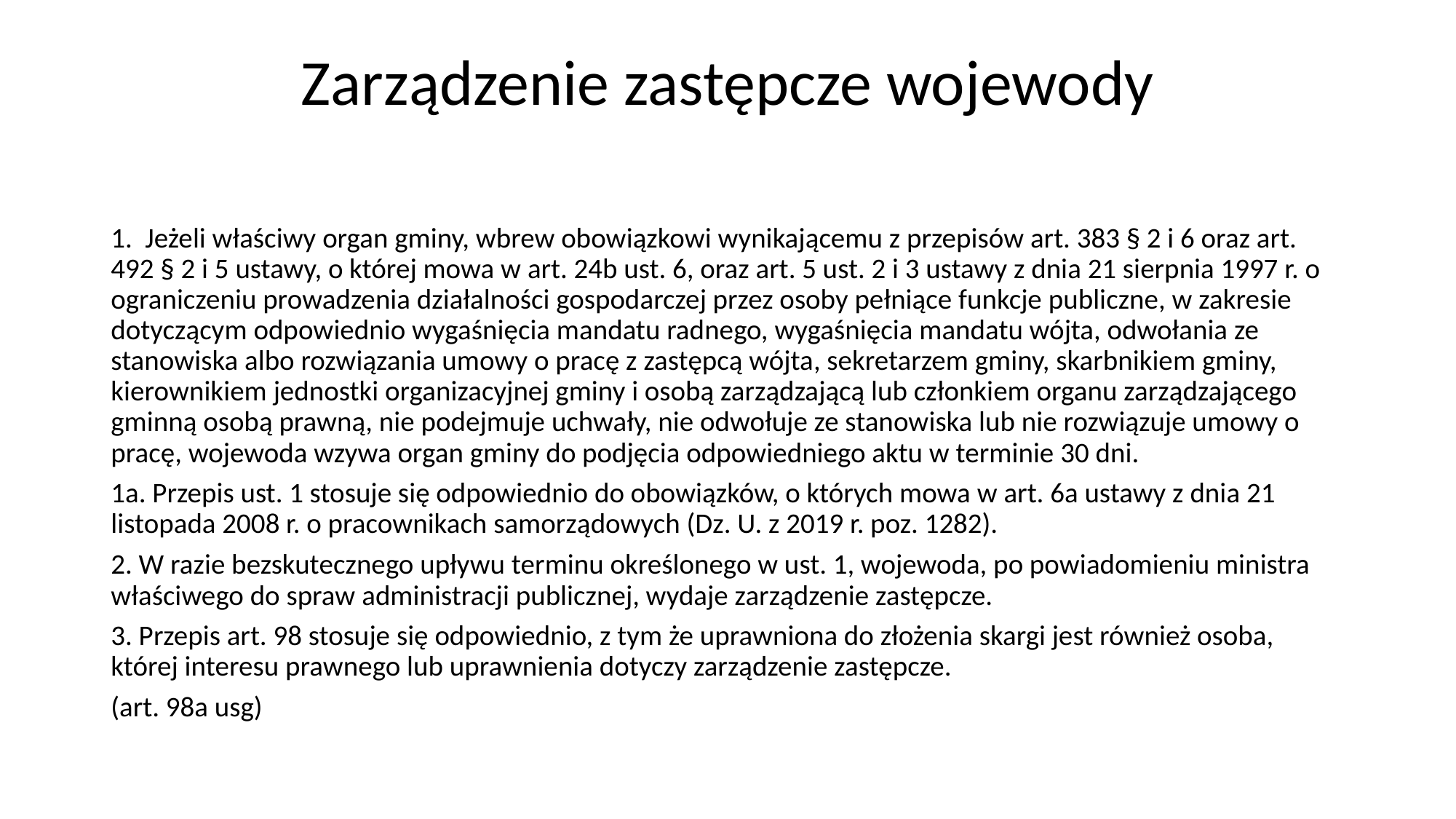

# Zarządzenie zastępcze wojewody
1.  Jeżeli właściwy organ gminy, wbrew obowiązkowi wynikającemu z przepisów art. 383 § 2 i 6 oraz art. 492 § 2 i 5 ustawy, o której mowa w art. 24b ust. 6, oraz art. 5 ust. 2 i 3 ustawy z dnia 21 sierpnia 1997 r. o ograniczeniu prowadzenia działalności gospodarczej przez osoby pełniące funkcje publiczne, w zakresie dotyczącym odpowiednio wygaśnięcia mandatu radnego, wygaśnięcia mandatu wójta, odwołania ze stanowiska albo rozwiązania umowy o pracę z zastępcą wójta, sekretarzem gminy, skarbnikiem gminy, kierownikiem jednostki organizacyjnej gminy i osobą zarządzającą lub członkiem organu zarządzającego gminną osobą prawną, nie podejmuje uchwały, nie odwołuje ze stanowiska lub nie rozwiązuje umowy o pracę, wojewoda wzywa organ gminy do podjęcia odpowiedniego aktu w terminie 30 dni.
1a. Przepis ust. 1 stosuje się odpowiednio do obowiązków, o których mowa w art. 6a ustawy z dnia 21 listopada 2008 r. o pracownikach samorządowych (Dz. U. z 2019 r. poz. 1282).
2. W razie bezskutecznego upływu terminu określonego w ust. 1, wojewoda, po powiadomieniu ministra właściwego do spraw administracji publicznej, wydaje zarządzenie zastępcze.
3. Przepis art. 98 stosuje się odpowiednio, z tym że uprawniona do złożenia skargi jest również osoba, której interesu prawnego lub uprawnienia dotyczy zarządzenie zastępcze.
(art. 98a usg)